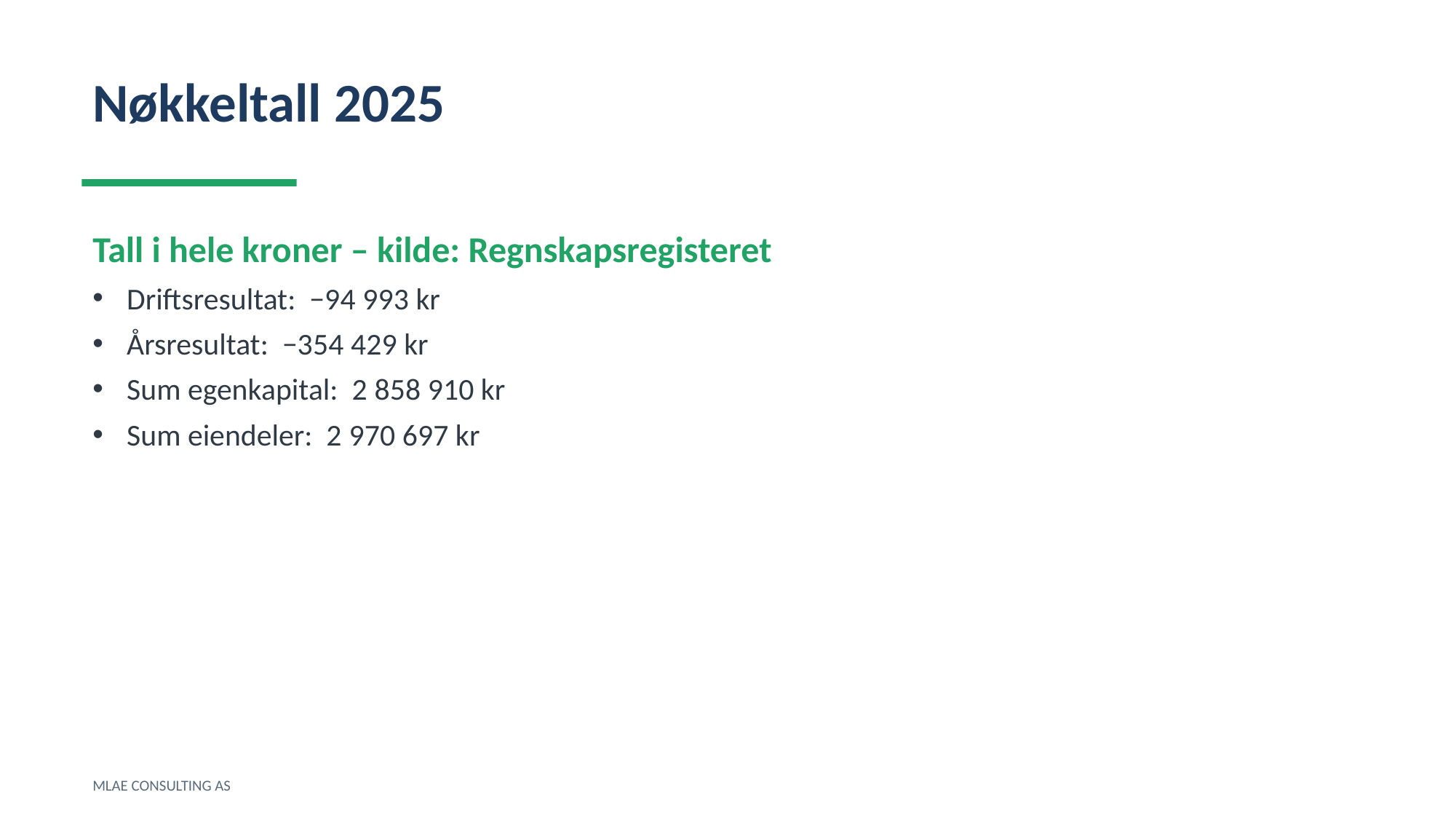

Nøkkeltall 2025

Tall i hele kroner – kilde: Regnskapsregisteret
Driftsresultat:  −94 993 kr
Årsresultat:  −354 429 kr
Sum egenkapital:  2 858 910 kr
Sum eiendeler:  2 970 697 kr
MLAE CONSULTING AS